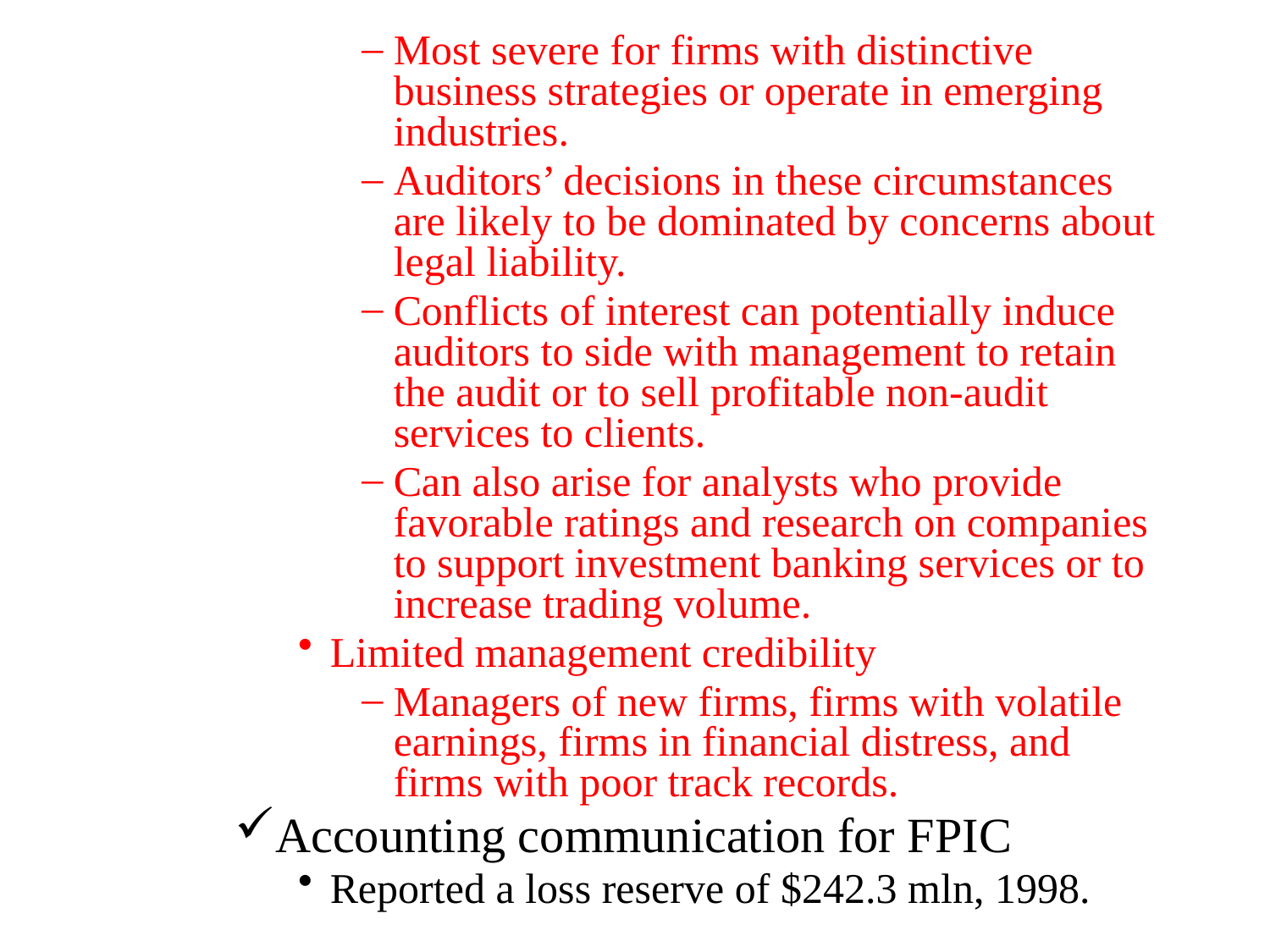

Most severe for firms with distinctive business strategies or operate in emerging industries.
Auditors’ decisions in these circumstances are likely to be dominated by concerns about legal liability.
Conflicts of interest can potentially induce auditors to side with management to retain the audit or to sell profitable non-audit services to clients.
Can also arise for analysts who provide favorable ratings and research on companies to support investment banking services or to increase trading volume.
Limited management credibility
Managers of new firms, firms with volatile earnings, firms in financial distress, and firms with poor track records.
Accounting communication for FPIC
Reported a loss reserve of $242.3 mln, 1998.